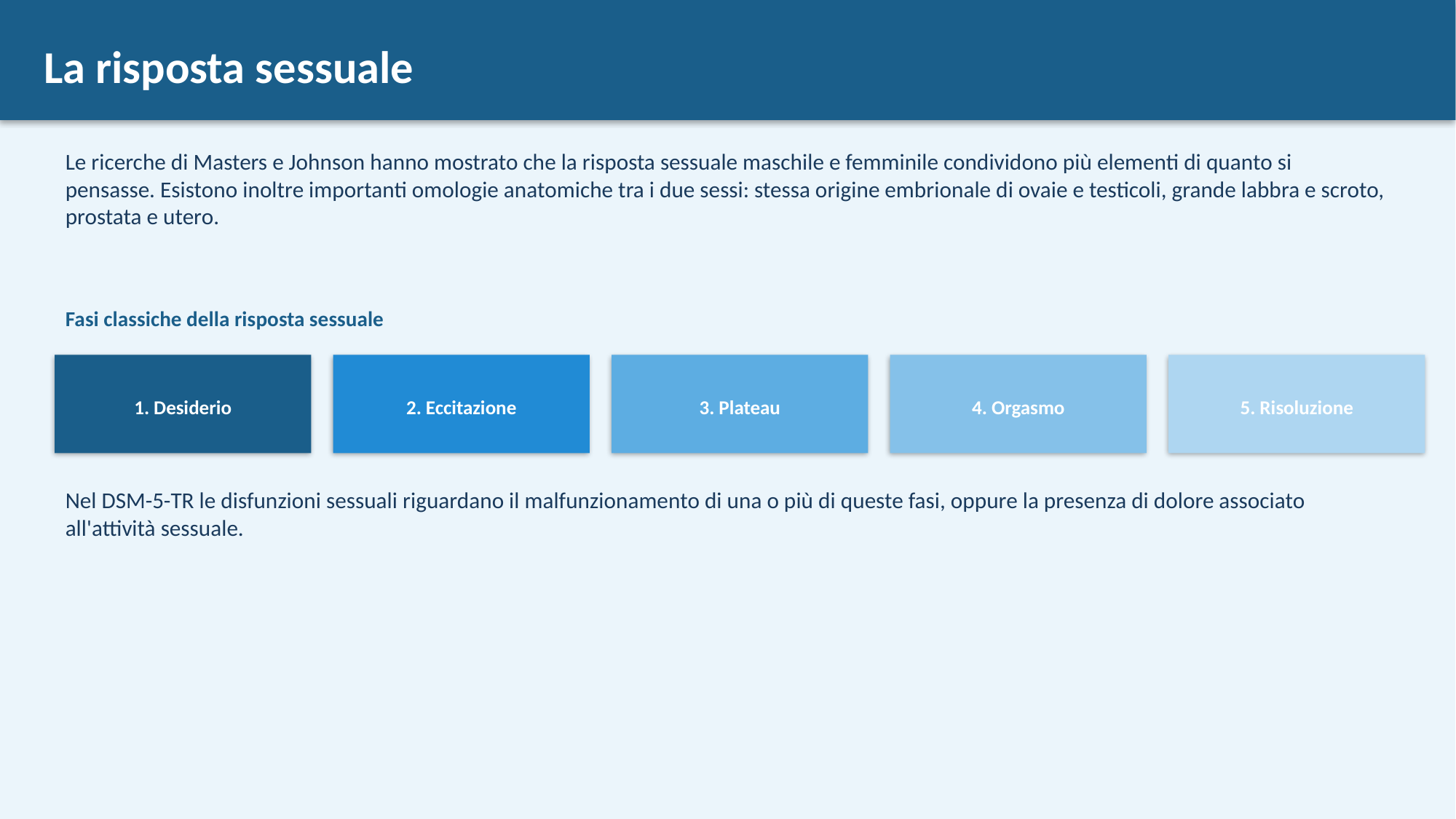

La risposta sessuale
Le ricerche di Masters e Johnson hanno mostrato che la risposta sessuale maschile e femminile condividono più elementi di quanto si pensasse. Esistono inoltre importanti omologie anatomiche tra i due sessi: stessa origine embrionale di ovaie e testicoli, grande labbra e scroto, prostata e utero.
Fasi classiche della risposta sessuale
1. Desiderio
2. Eccitazione
3. Plateau
4. Orgasmo
5. Risoluzione
Nel DSM-5-TR le disfunzioni sessuali riguardano il malfunzionamento di una o più di queste fasi, oppure la presenza di dolore associato all'attività sessuale.